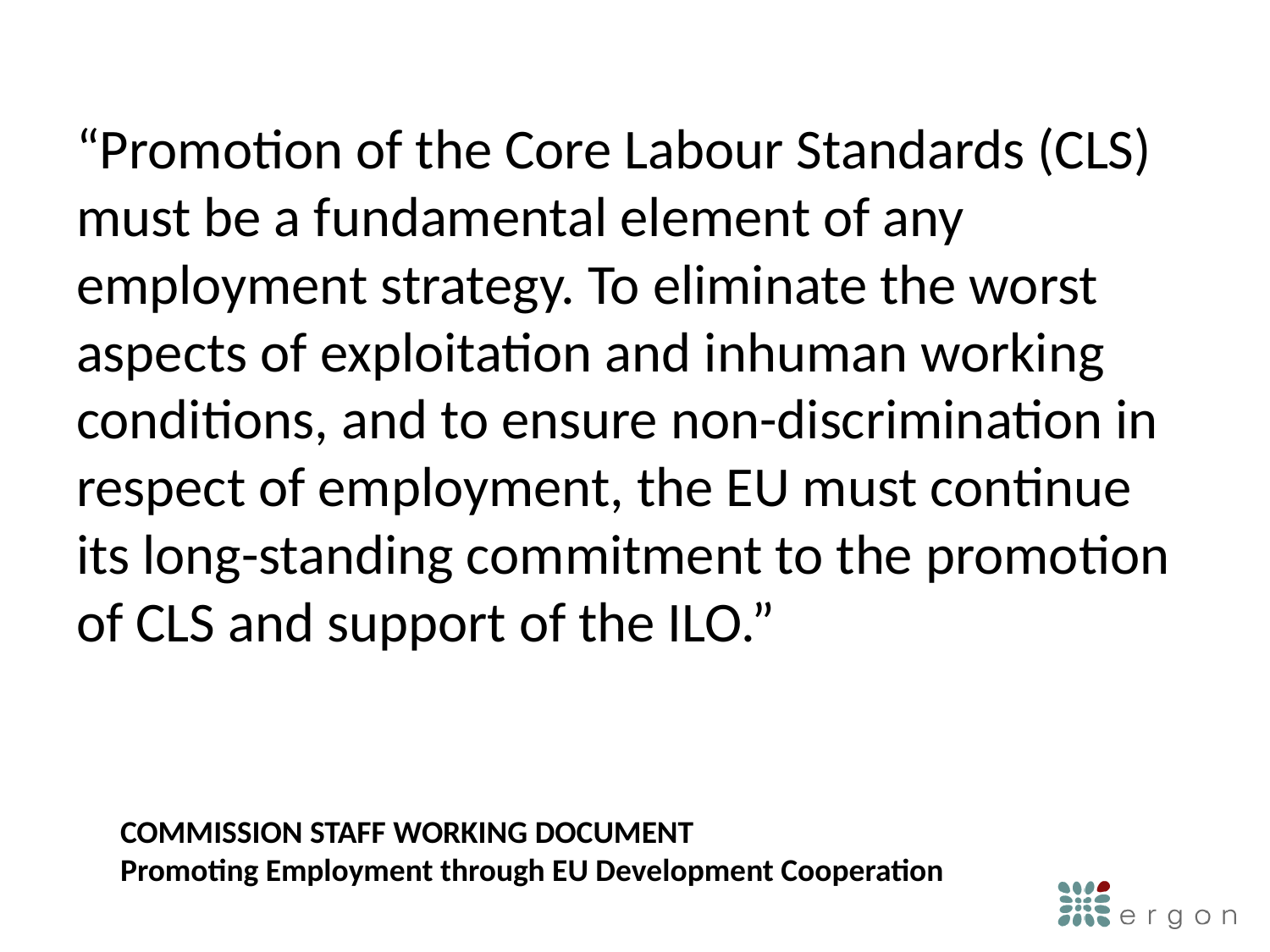

“Promotion of the Core Labour Standards (CLS) must be a fundamental element of any employment strategy. To eliminate the worst aspects of exploitation and inhuman working conditions, and to ensure non-discrimination in respect of employment, the EU must continue its long-standing commitment to the promotion of CLS and support of the ILO.”

COMMISSION STAFF WORKING DOCUMENT
Promoting Employment through EU Development Cooperation